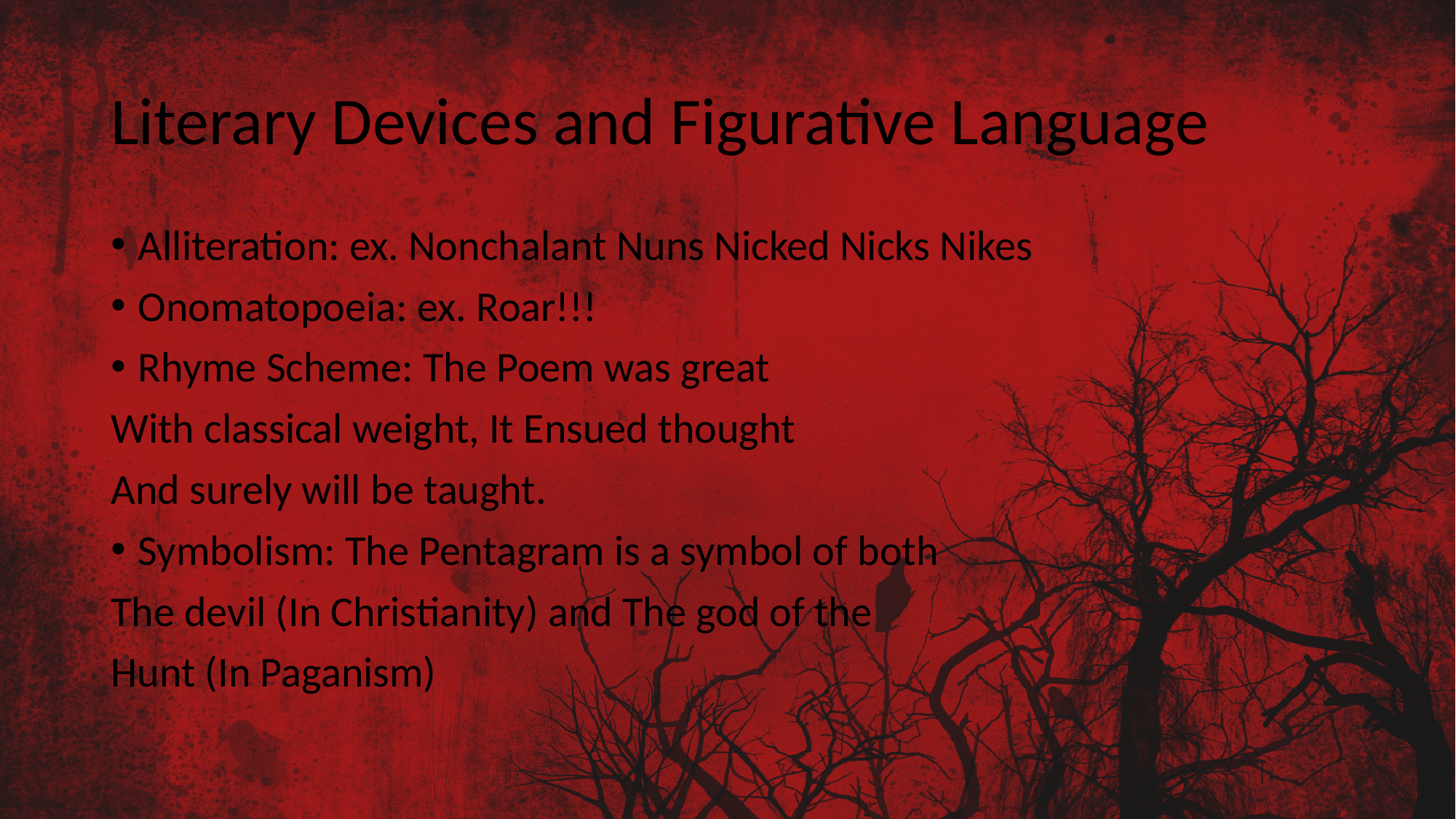

# Literary Devices and Figurative Language
Alliteration: ex. Nonchalant Nuns Nicked Nicks Nikes
Onomatopoeia: ex. Roar!!!
Rhyme Scheme: The Poem was great
With classical weight, It Ensued thought
And surely will be taught.
Symbolism: The Pentagram is a symbol of both
The devil (In Christianity) and The god of the
Hunt (In Paganism)